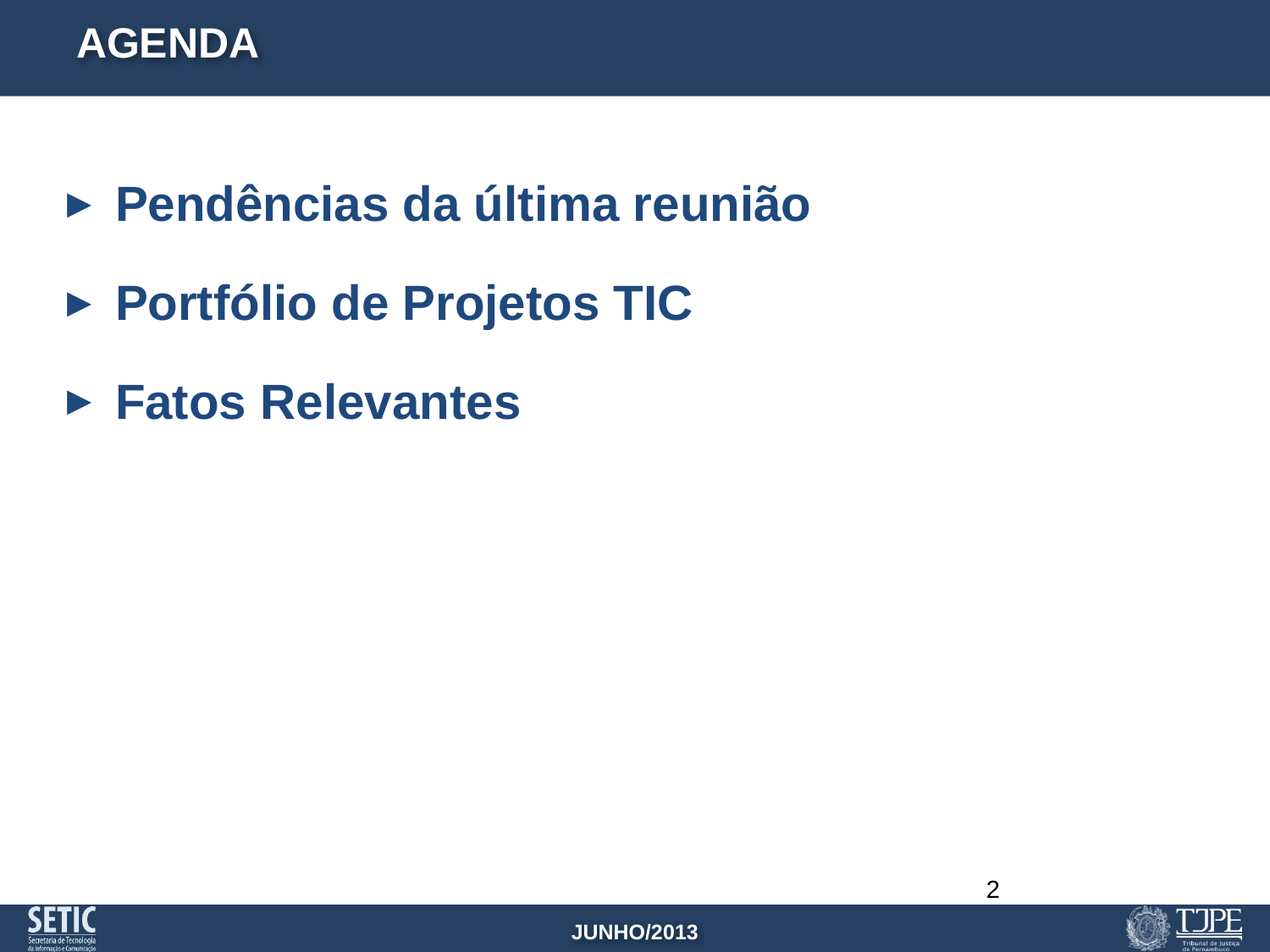

# AGENDA
Pendências da última reunião
Portfólio de Projetos TIC
Fatos Relevantes

2